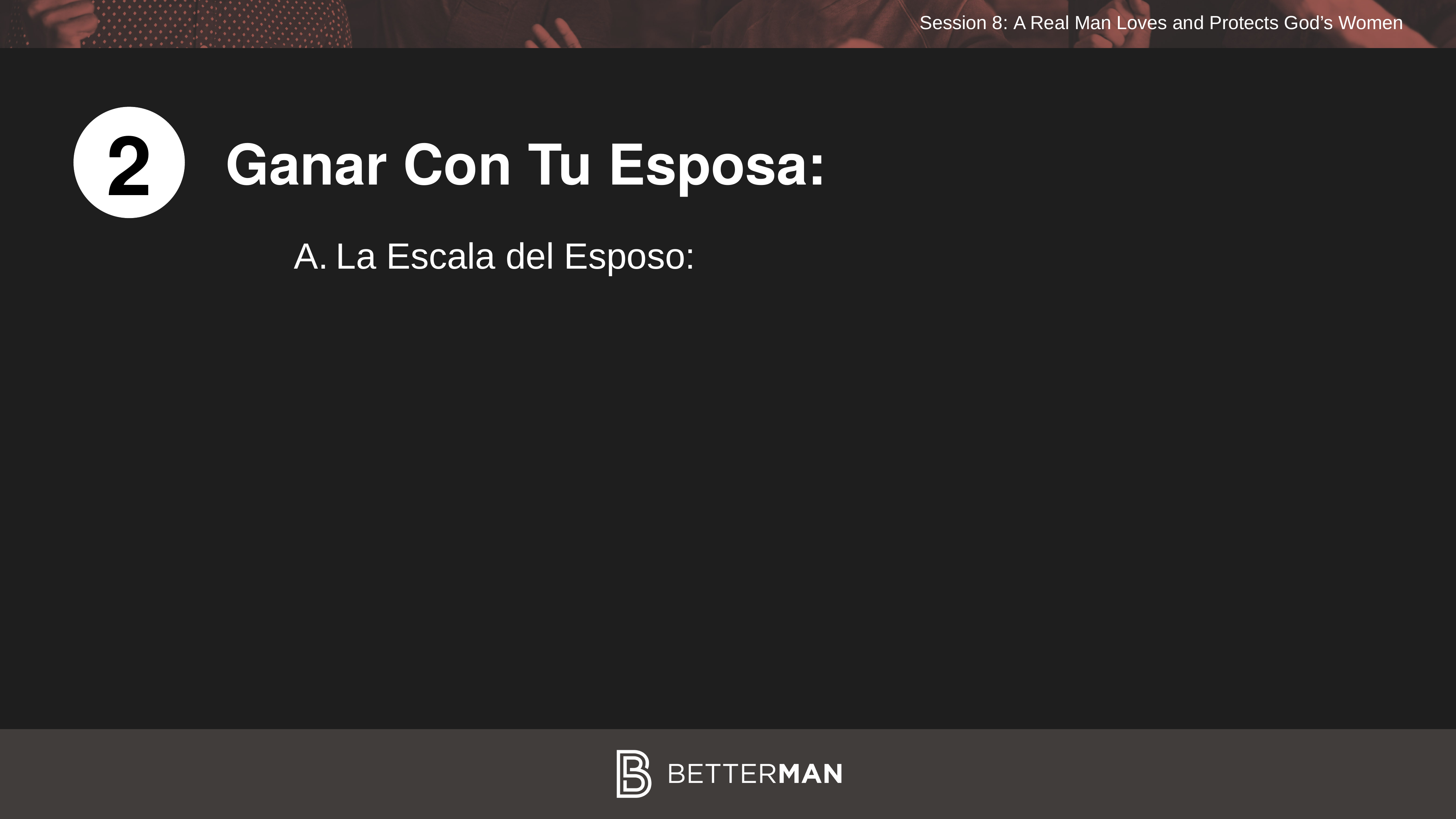

2
Ganar Con Tu Esposa:
La Escala del Esposo: